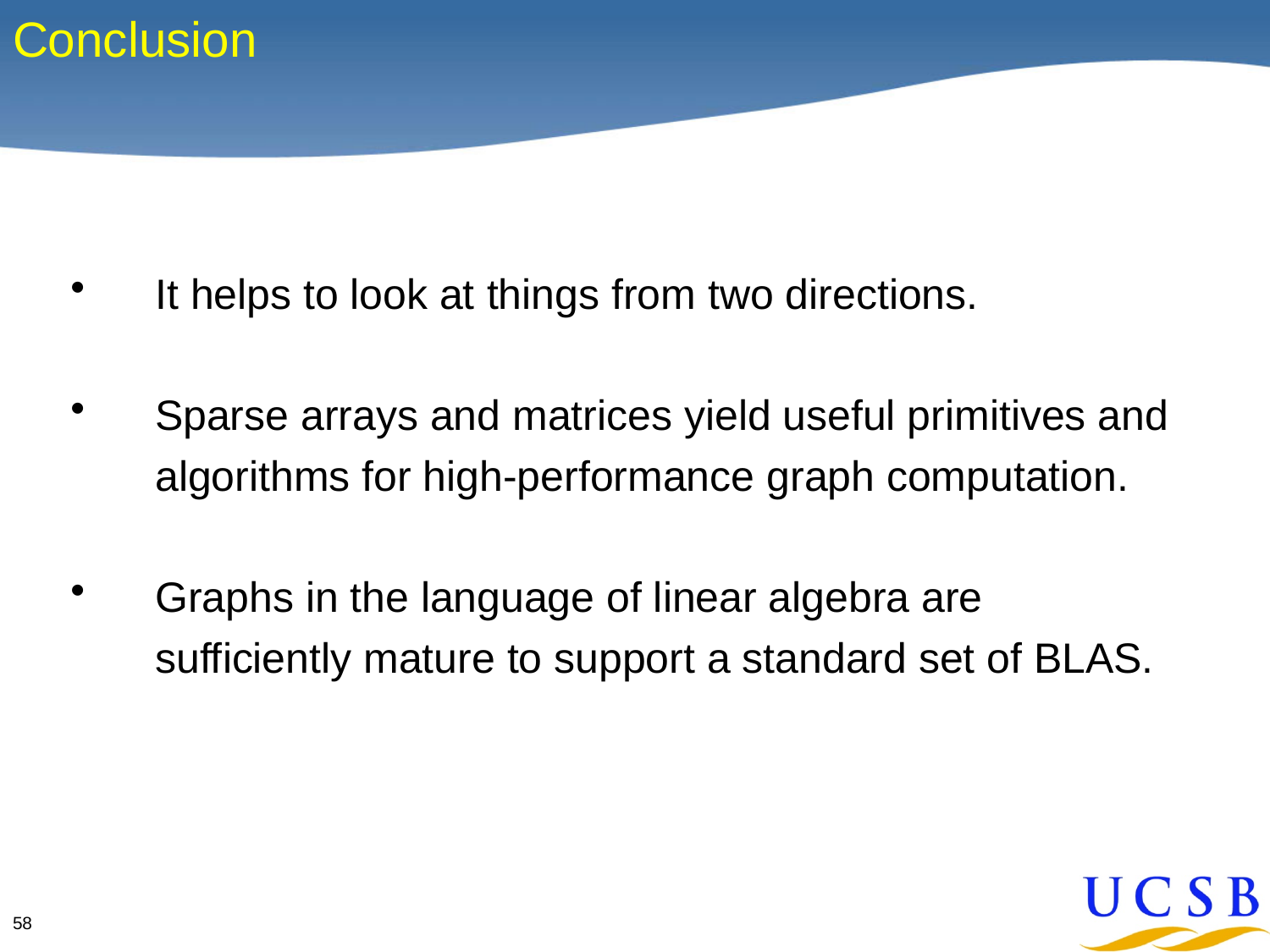

# Conclusion

It helps to look at things from two directions.

Sparse arrays and matrices yield useful primitives and algorithms for high-performance graph computation.

Graphs in the language of linear algebra are sufficiently mature to support a standard set of BLAS.